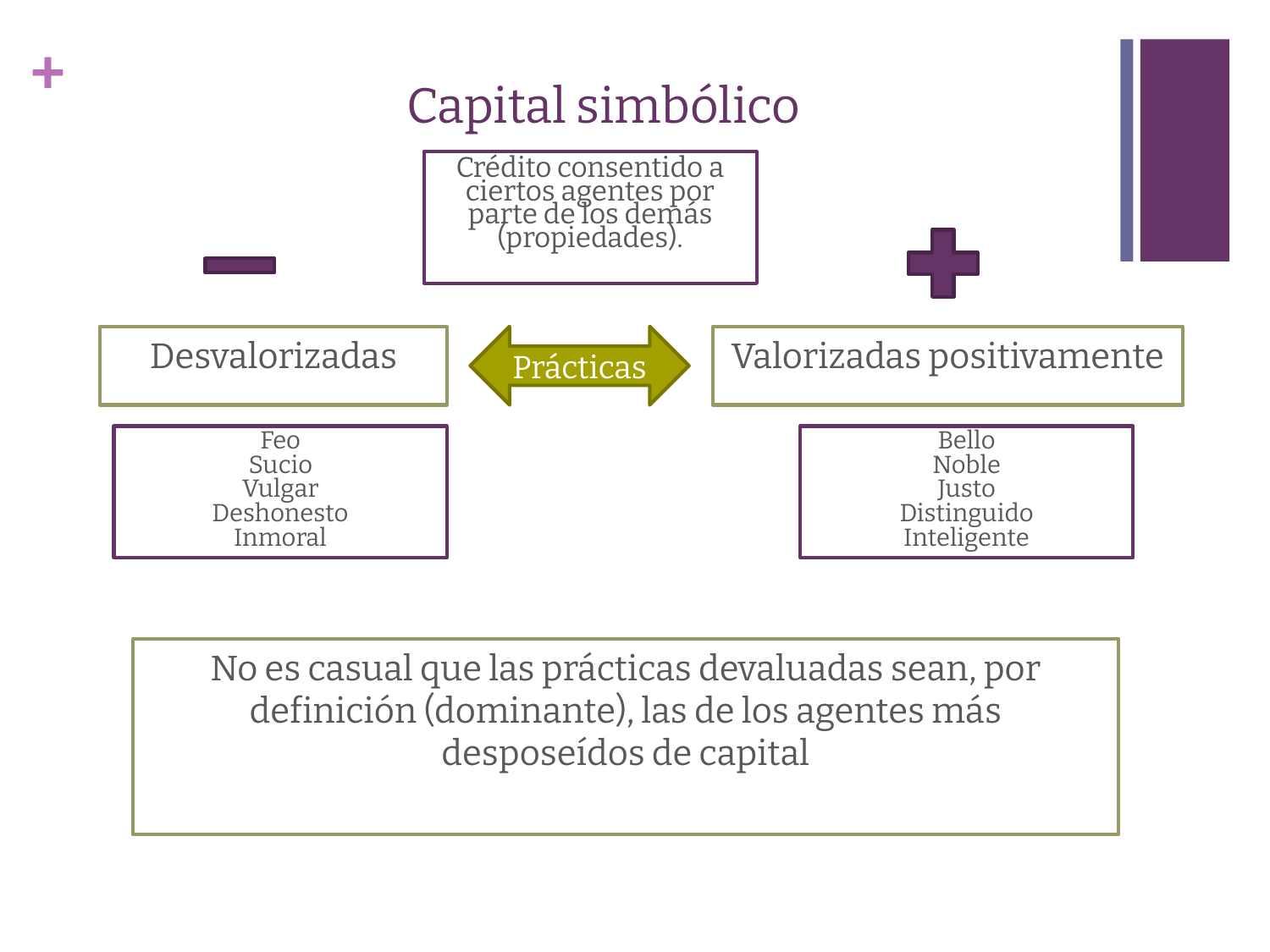

Capital simbólico
Crédito consentido a ciertos agentes por parte de los demás (propiedades).

Desvalorizadas
Prácticas
Valorizadas positivamente
Feo
Sucio
Vulgar
Deshonesto
Inmoral
Bello
Noble
Justo
Distinguido
Inteligente
No es casual que las prácticas devaluadas sean, por definición (dominante), las de los agentes más desposeídos de capital